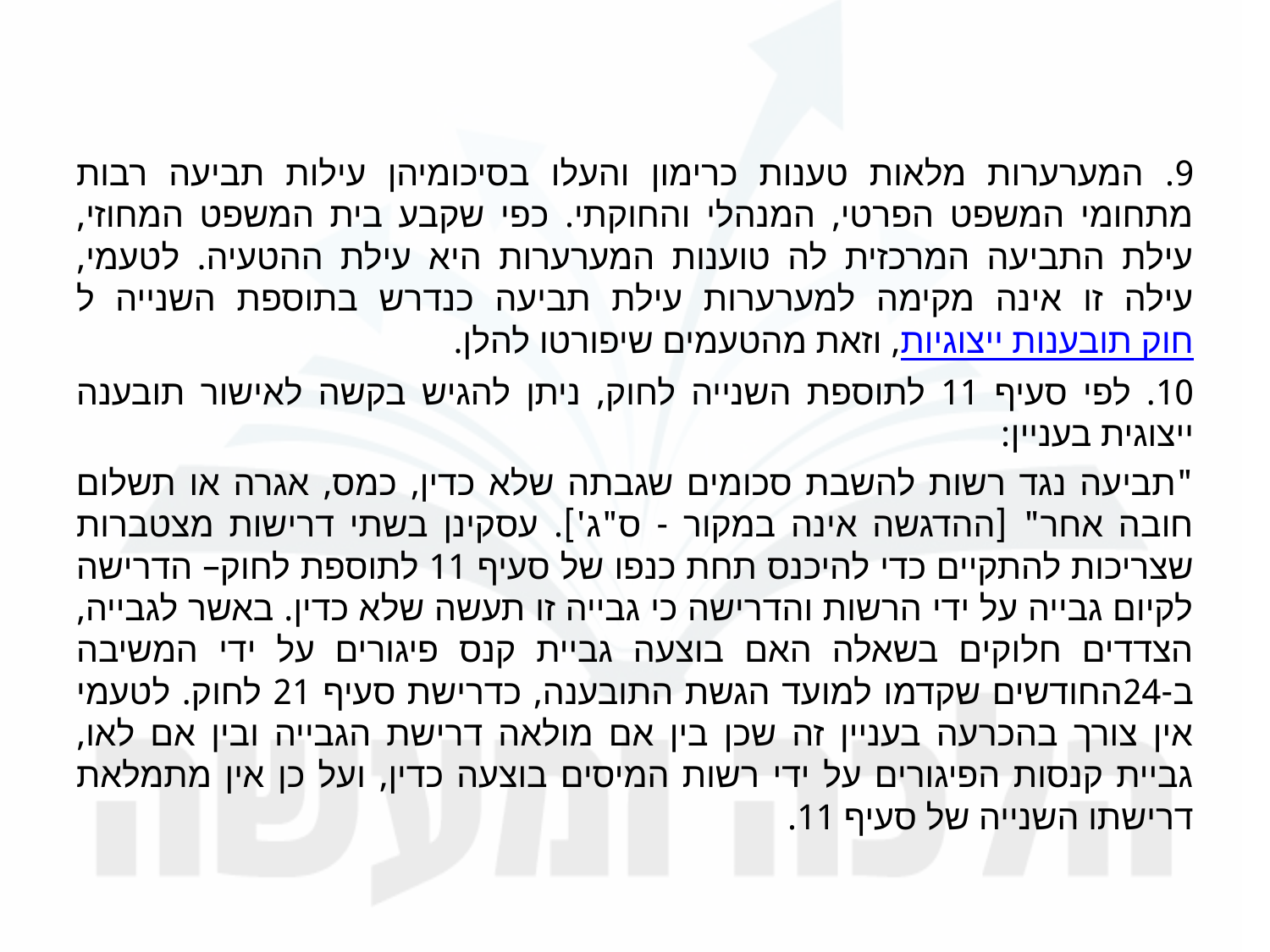

9. המערערות מלאות טענות כרימון והעלו בסיכומיהן עילות תביעה רבות מתחומי המשפט הפרטי, המנהלי והחוקתי. כפי שקבע בית המשפט המחוזי, עילת התביעה המרכזית לה טוענות המערערות היא עילת ההטעיה. לטעמי, עילה זו אינה מקימה למערערות עילת תביעה כנדרש בתוספת השנייה לחוק תובענות ייצוגיות, וזאת מהטעמים שיפורטו להלן.
10. לפי סעיף 11 לתוספת השנייה לחוק, ניתן להגיש בקשה לאישור תובענה ייצוגית בעניין:
"תביעה נגד רשות להשבת סכומים שגבתה שלא כדין, כמס, אגרה או תשלום חובה אחר" [ההדגשה אינה במקור - ס"ג']. עסקינן בשתי דרישות מצטברות שצריכות להתקיים כדי להיכנס תחת כנפו של סעיף 11 לתוספת לחוק– הדרישה לקיום גבייה על ידי הרשות והדרישה כי גבייה זו תעשה שלא כדין. באשר לגבייה, הצדדים חלוקים בשאלה האם בוצעה גביית קנס פיגורים על ידי המשיבה ב-24החודשים שקדמו למועד הגשת התובענה, כדרישת סעיף 21 לחוק. לטעמי אין צורך בהכרעה בעניין זה שכן בין אם מולאה דרישת הגבייה ובין אם לאו, גביית קנסות הפיגורים על ידי רשות המיסים בוצעה כדין, ועל כן אין מתמלאת דרישתו השנייה של סעיף 11.